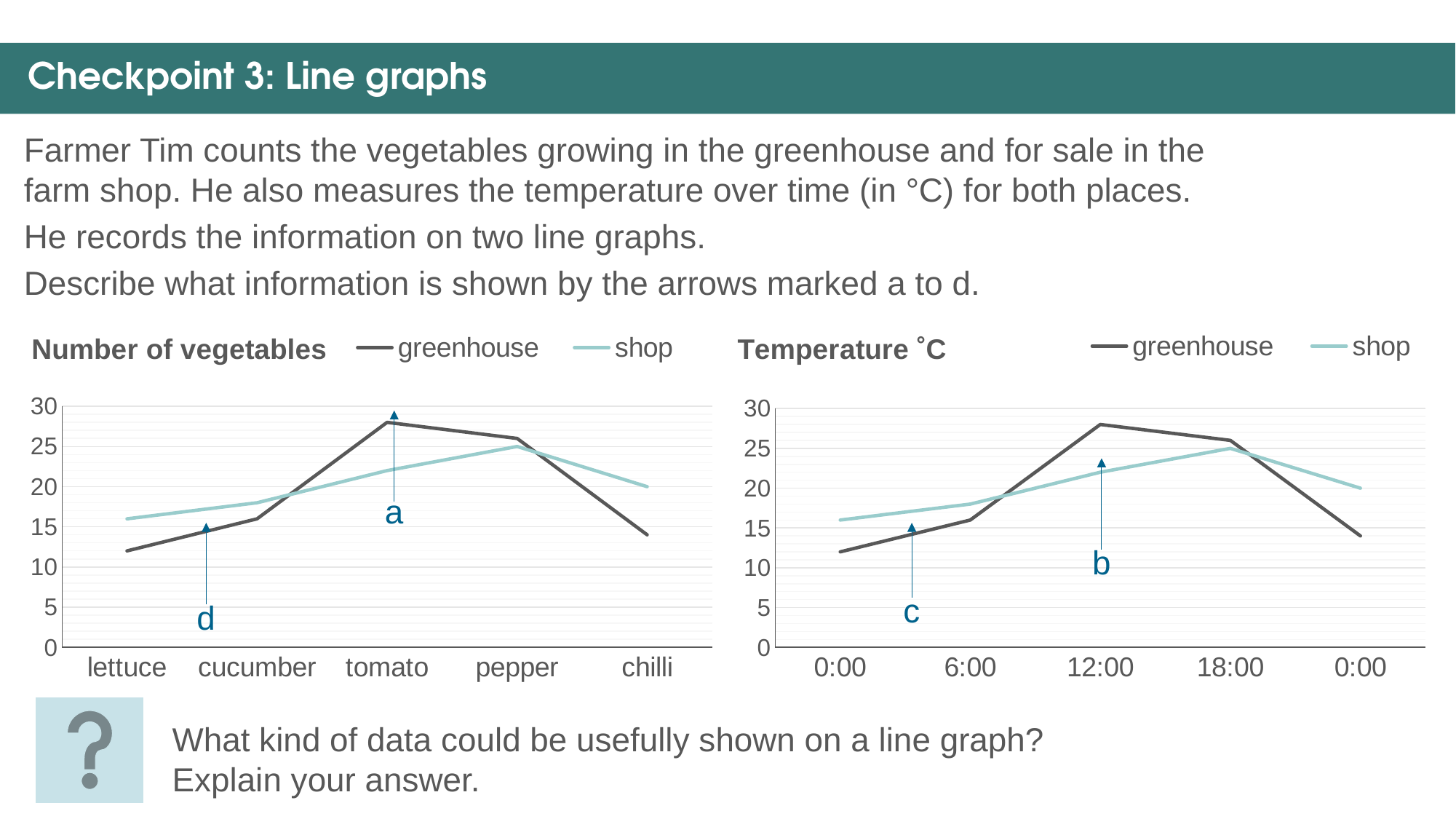

Checkpoint 3: Line graphs
Farmer Tim counts the vegetables growing in the greenhouse and for sale in the farm shop. He also measures the temperature over time (in °C) for both places.
He records the information on two line graphs.
Describe what information is shown by the arrows marked a to d.

### Chart: Number of vegetables

| Category | greenhouse | shop |
|---|---|---|
| lettuce | 12.0 | 16.0 |
| cucumber | 16.0 | 18.0 |
| tomato | 28.0 | 22.0 |
| pepper | 26.0 | 25.0 |
| chilli | 14.0 | 20.0 |

### Chart: Temperature ˚C

| Category | greenhouse | shop |
|---|---|---|
| 0 | 12.0 | 16.0 |
| 0.25 | 16.0 | 18.0 |
| 0.5 | 28.0 | 22.0 |
| 0.75 | 26.0 | 25.0 |
| 0 | 14.0 | 20.0 |
a
b
c
d

What kind of data could be usefully shown on a line graph? Explain your answer.